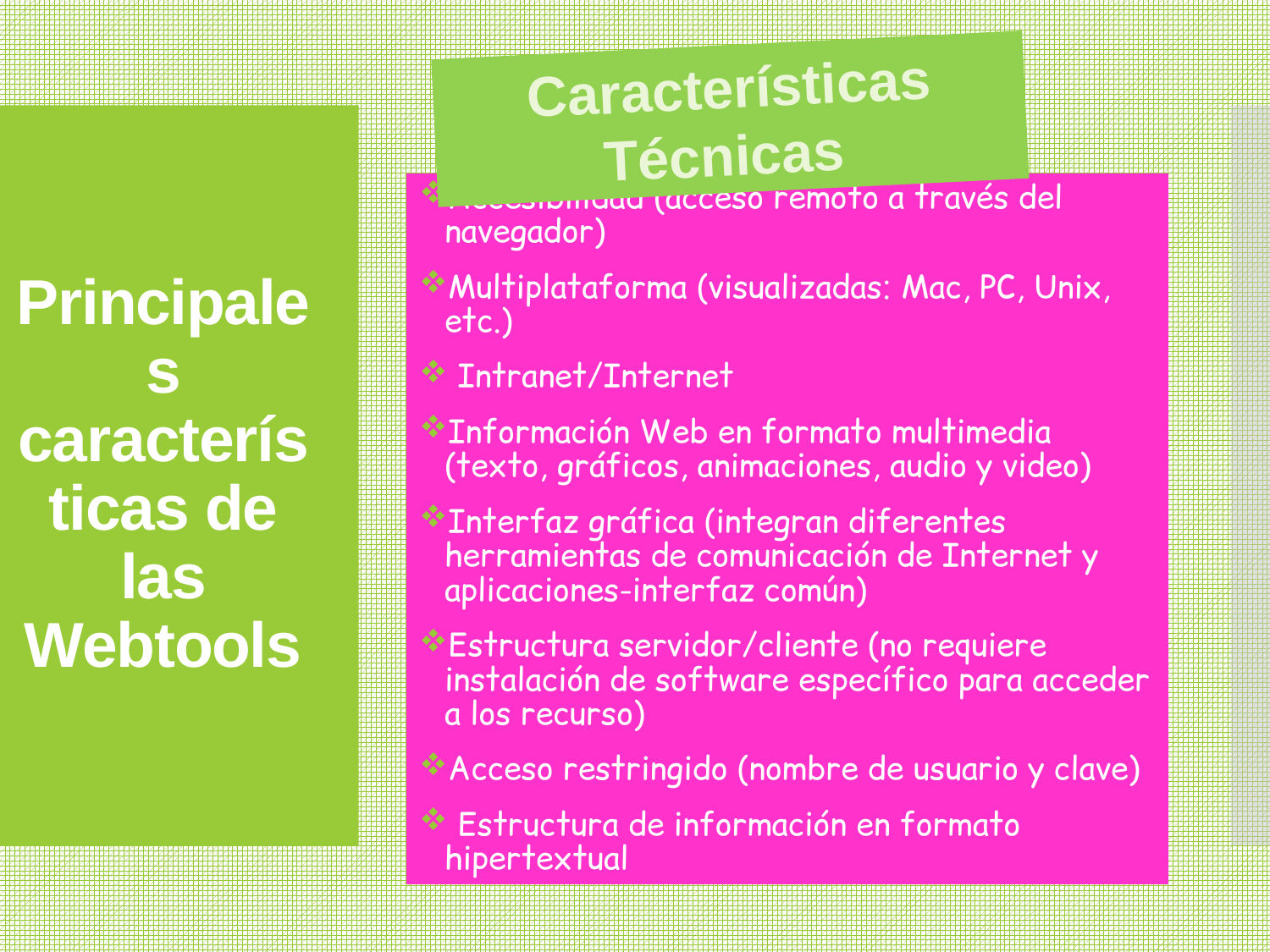

Características Técnicas
# Principales características de las Webtools
Accesibilidad (acceso remoto a través del navegador)
Multiplataforma (visualizadas: Mac, PC, Unix, etc.)
 Intranet/Internet
Información Web en formato multimedia (texto, gráficos, animaciones, audio y video)
Interfaz gráfica (integran diferentes herramientas de comunicación de Internet y aplicaciones-interfaz común)
Estructura servidor/cliente (no requiere instalación de software específico para acceder a los recurso)
Acceso restringido (nombre de usuario y clave)
 Estructura de información en formato hipertextual